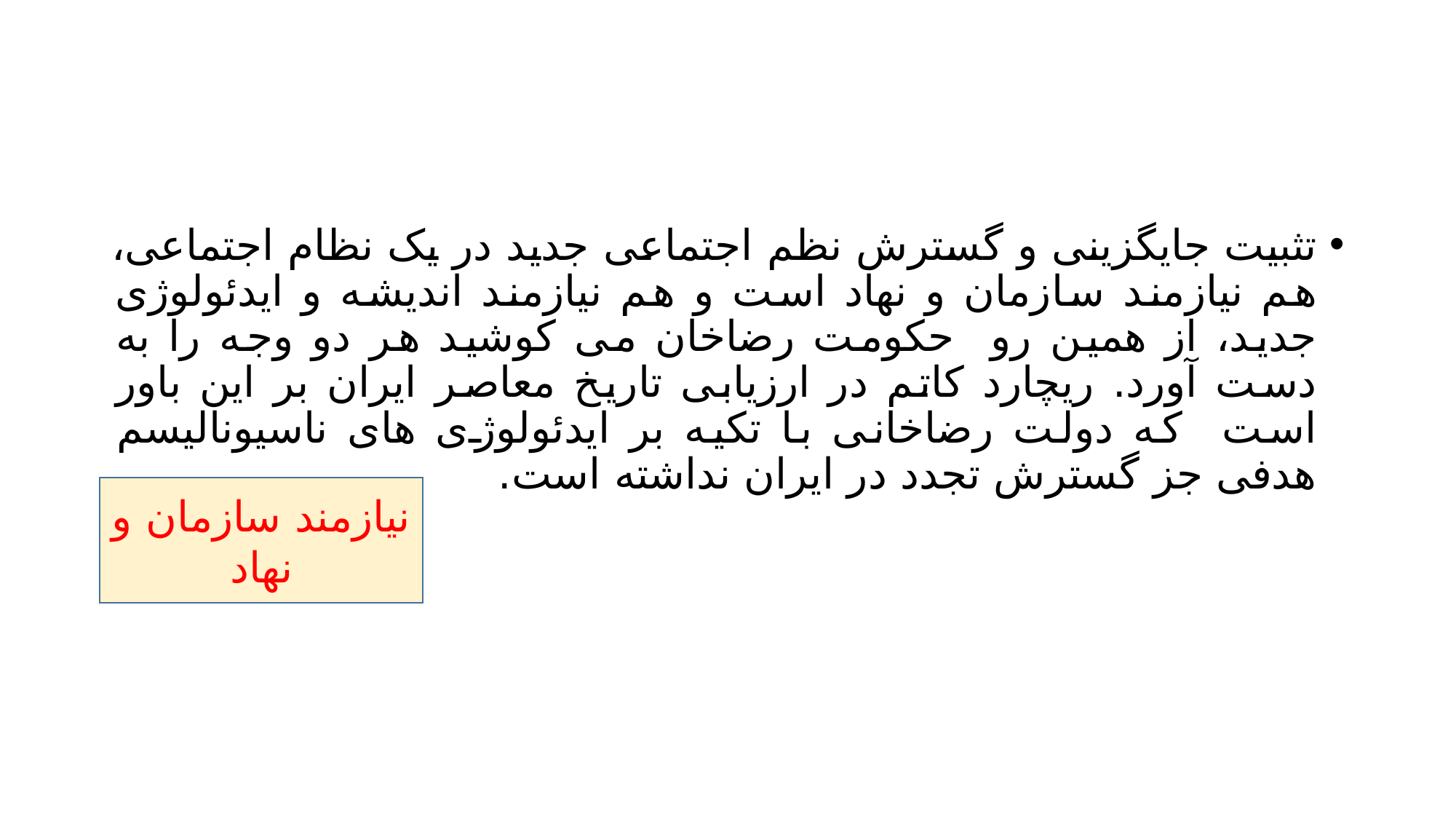

#
تثبیت جایگزینی و گسترش نظم اجتماعی جدید در یک نظام اجتماعی، هم نیازمند سازمان و نهاد است و هم نیازمند اندیشه و ایدئولوژی جدید، از همین رو  حکومت رضاخان می کوشید هر دو وجه را به دست آورد. ریچارد کاتم در ارزیابی تاریخ معاصر ایران بر این باور است  که دولت رضاخانی با تکیه بر ایدئولوژی های ناسیونالیسم هدفی جز گسترش تجدد در ایران نداشته است.
نیازمند سازمان و نهاد